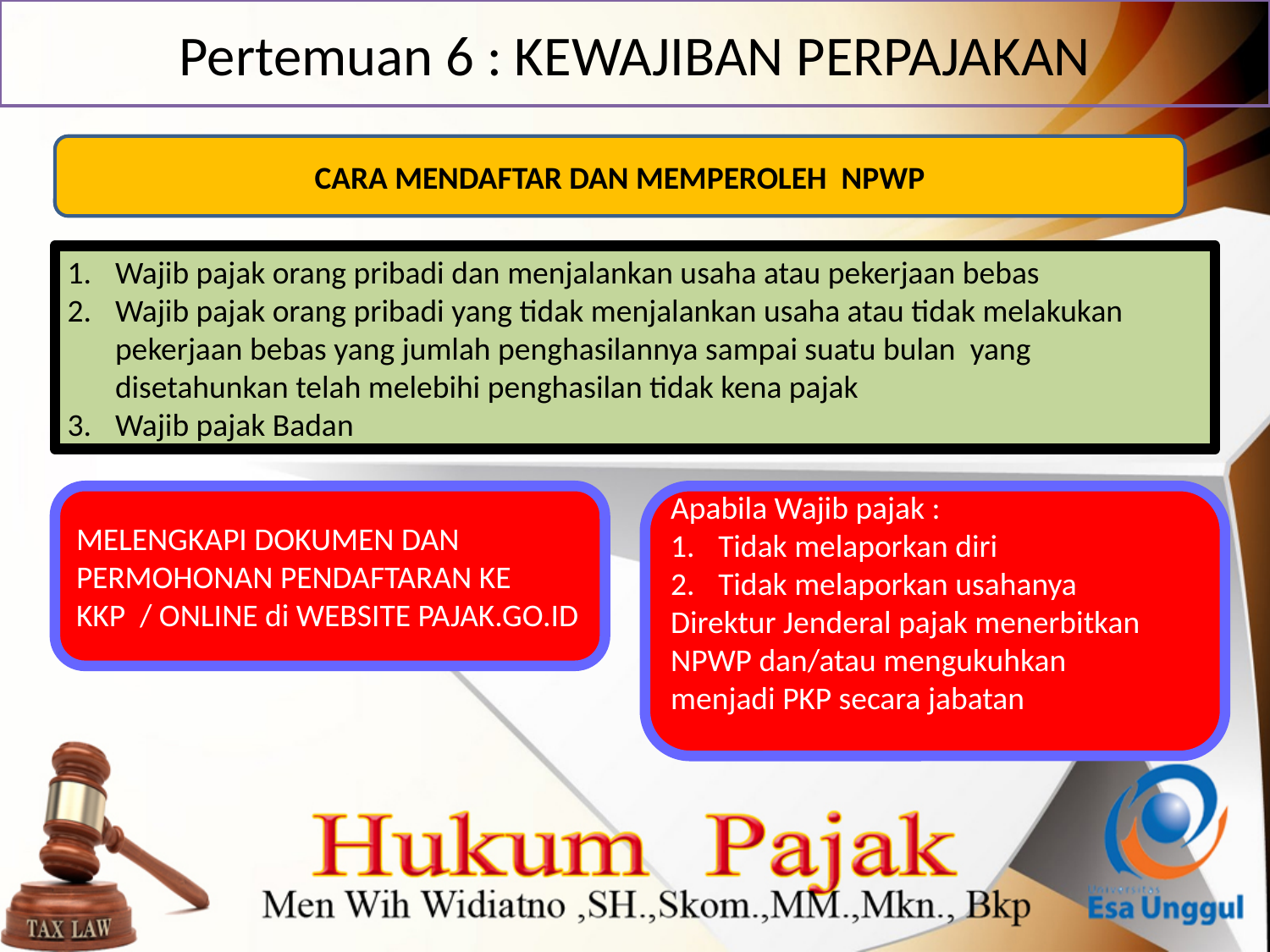

# Pertemuan 6 : KEWAJIBAN PERPAJAKAN
CARA MENDAFTAR DAN MEMPEROLEH  NPWP
Wajib pajak orang pribadi dan menjalankan usaha atau pekerjaan bebas
Wajib pajak orang pribadi yang tidak menjalankan usaha atau tidak melakukan pekerjaan bebas yang jumlah penghasilannya sampai suatu bulan  yang disetahunkan telah melebihi penghasilan tidak kena pajak
Wajib pajak Badan

MELENGKAPI DOKUMEN DAN PERMOHONAN PENDAFTARAN KE
KKP  / ONLINE di WEBSITE PAJAK.GO.ID

Apabila Wajib pajak :
Tidak melaporkan diri
Tidak melaporkan usahanya
Direktur Jenderal pajak menerbitkan
NPWP dan/atau mengukuhkan
menjadi PKP secara jabatan